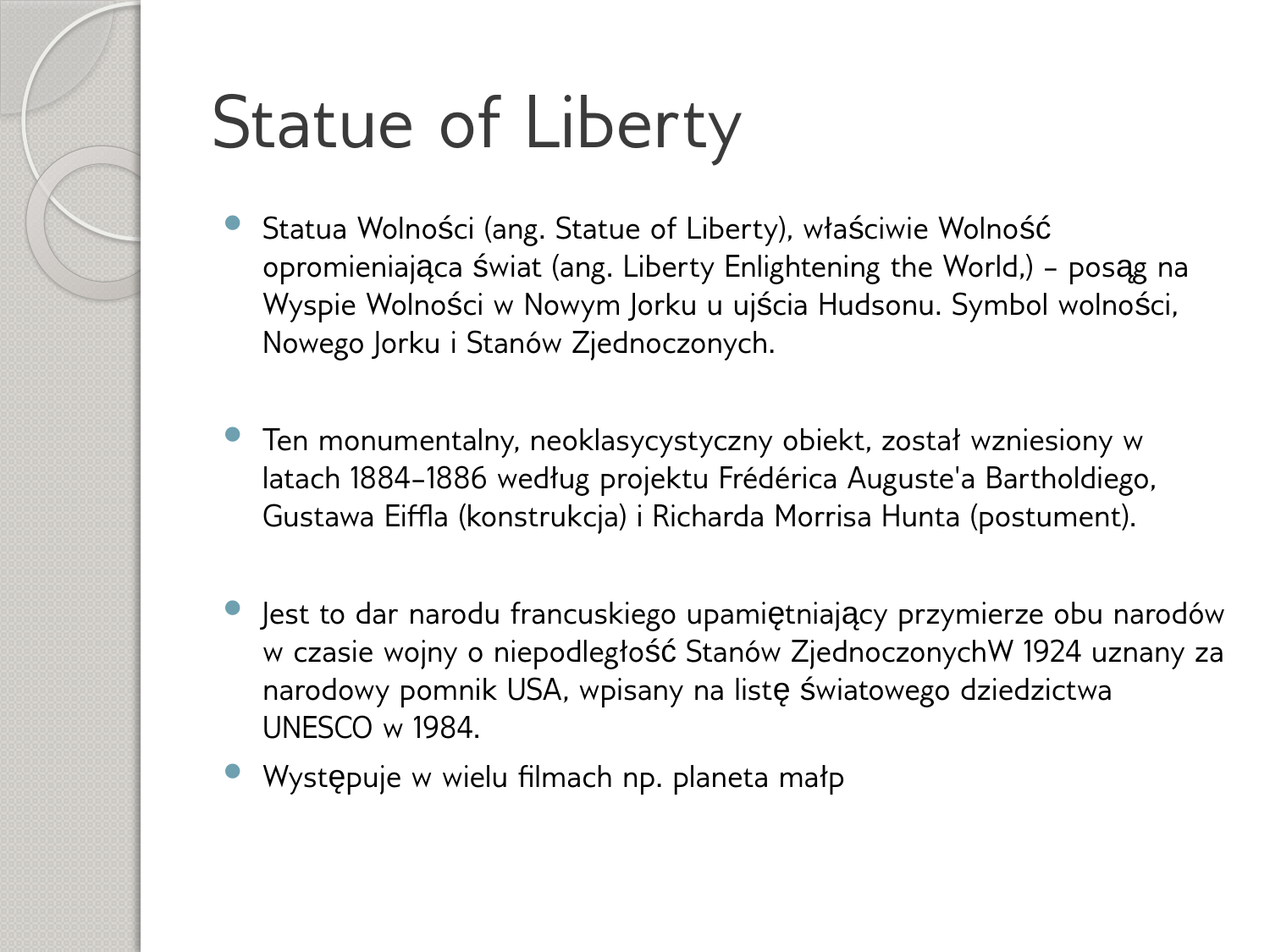

# Statue of Liberty
Statua Wolności (ang. Statue of Liberty), właściwie Wolność opromieniająca świat (ang. Liberty Enlightening the World,) – posąg na Wyspie Wolności w Nowym Jorku u ujścia Hudsonu. Symbol wolności, Nowego Jorku i Stanów Zjednoczonych.

Ten monumentalny, neoklasycystyczny obiekt, został wzniesiony w latach 1884–1886 według projektu Frédérica Auguste'a Bartholdiego, Gustawa Eiffla (konstrukcja) i Richarda Morrisa Hunta (postument).

Jest to dar narodu francuskiego upamiętniający przymierze obu narodów w czasie wojny o niepodległość Stanów ZjednoczonychW 1924 uznany za narodowy pomnik USA, wpisany na listę światowego dziedzictwa UNESCO w 1984.
Występuje w wielu filmach np. planeta małp